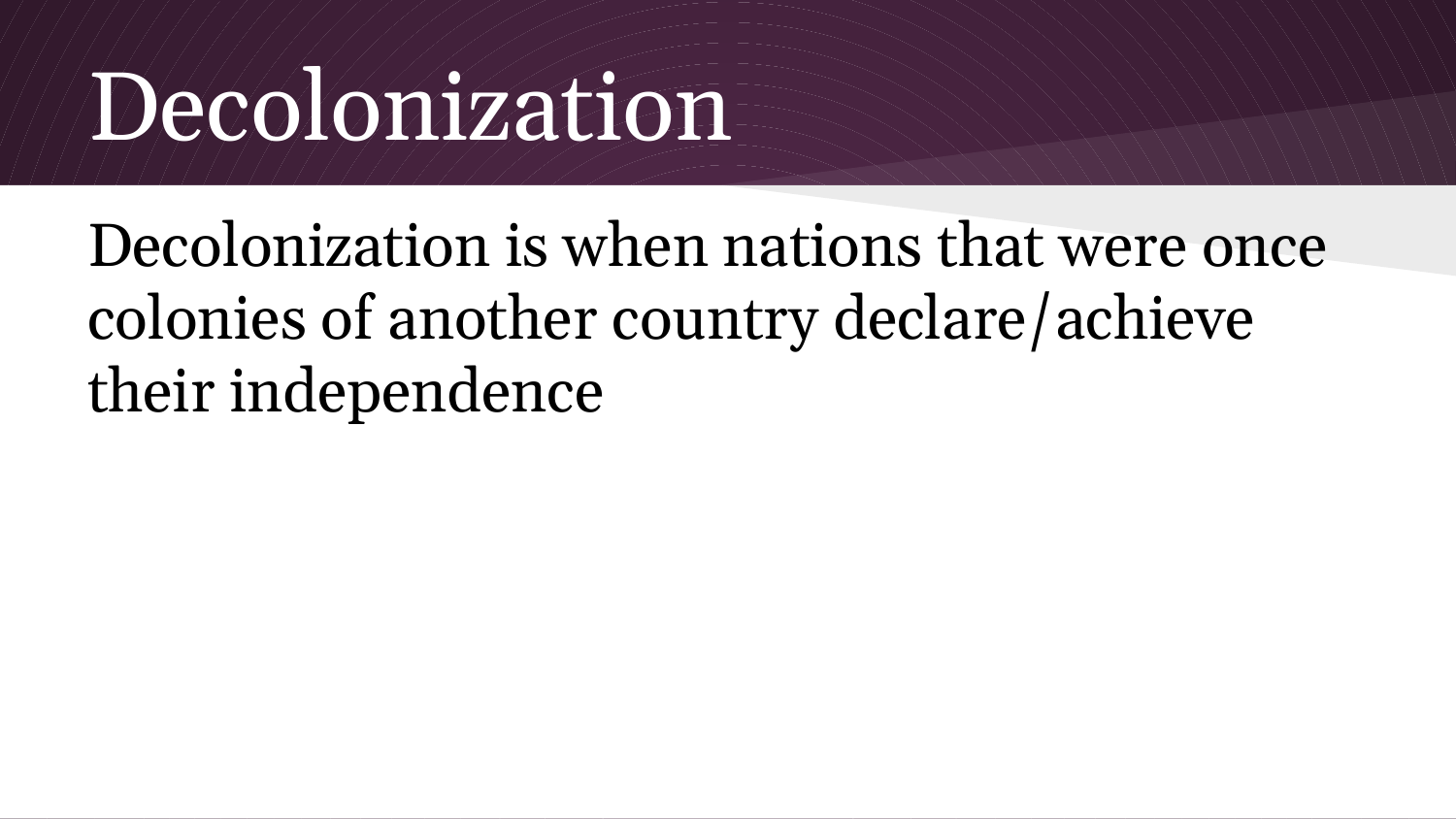

# Decolonization
Decolonization is when nations that were once colonies of another country declare/achieve their independence